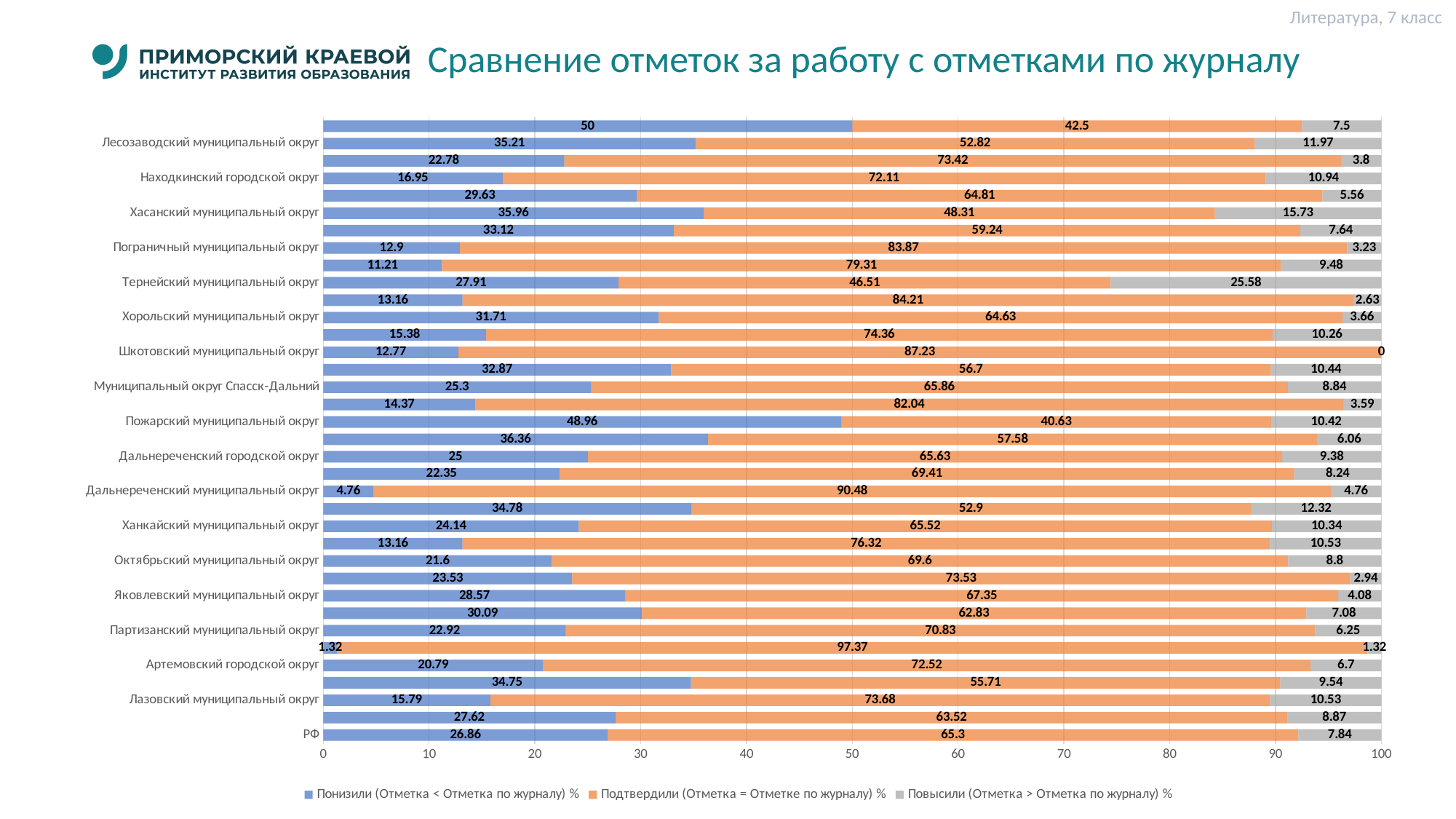

Литература, 7 класс
# Сравнение отметок за работу с отметками по журналу

### Chart

| Category | Понизили (Отметка < Отметка по журналу) % | Подтвердили (Отметка = Отметке по журналу) % | Повысили (Отметка > Отметка по журналу) % |
|---|---|---|---|
|  РФ | 26.86 | 65.3 | 7.84 |
| Приморский край | 27.62 | 63.52 | 8.87 |
| Лазовский муниципальный округ | 15.79 | 73.68 | 10.53 |
| Владивостокский городской округ | 34.75 | 55.71 | 9.54 |
| Артемовский городской округ | 20.79 | 72.52 | 6.7 |
| Кавалеровский муниципальный округ | 1.32 | 97.37 | 1.32 |
| Партизанский муниципальный округ | 22.92 | 70.83 | 6.25 |
| Черниговский муниципальный округ | 30.09 | 62.83 | 7.08 |
| Яковлевский муниципальный округ | 28.57 | 67.35 | 4.08 |
| Ольгинский муниципальный округ | 23.53 | 73.53 | 2.94 |
| Октябрьский муниципальный округ | 21.6 | 69.6 | 8.8 |
| Анучинский муниципальный округ | 13.16 | 76.32 | 10.53 |
| Ханкайский муниципальный округ | 24.14 | 65.52 | 10.34 |
| Городской округ Большой Камень | 34.78 | 52.9 | 12.32 |
| Дальнереченский муниципальный округ | 4.76 | 90.48 | 4.76 |
| Фокино | 22.35 | 69.41 | 8.24 |
| Дальнереченский городской округ | 25.0 | 65.63 | 9.38 |
| Михайловский муниципальный округ | 36.36 | 57.58 | 6.06 |
| Пожарский муниципальный округ | 48.96 | 40.63 | 10.42 |
| Муниципальный округ город Партизанск | 14.37 | 82.04 | 3.59 |
| Муниципальный округ Спасск-Дальний | 25.3 | 65.86 | 8.84 |
| Уссурийский городской округ | 32.87 | 56.7 | 10.44 |
| Шкотовский муниципальный округ | 12.77 | 87.23 | 0.0 |
| Кировский муниципальный округ | 15.38 | 74.36 | 10.26 |
| Хорольский муниципальный округ | 31.71 | 64.63 | 3.66 |
| Чугуевский муниципальный округ | 13.16 | 84.21 | 2.63 |
| Тернейский муниципальный округ | 27.91 | 46.51 | 25.58 |
| Арсеньевский городской округ | 11.21 | 79.31 | 9.48 |
| Пограничный муниципальный округ | 12.9 | 83.87 | 3.23 |
| Надеждинский муниципальный район | 33.12 | 59.24 | 7.64 |
| Хасанский муниципальный округ | 35.96 | 48.31 | 15.73 |
| Красноармейский муниципальный округ | 29.63 | 64.81 | 5.56 |
| Находкинский городской округ | 16.95 | 72.11 | 10.94 |
| Дальнегорский муниципальный округ | 22.78 | 73.42 | 3.8 |
| Лесозаводский муниципальный округ | 35.21 | 52.82 | 11.97 |
| Приморский край (региональное подчинение) | 50.0 | 42.5 | 7.5 |